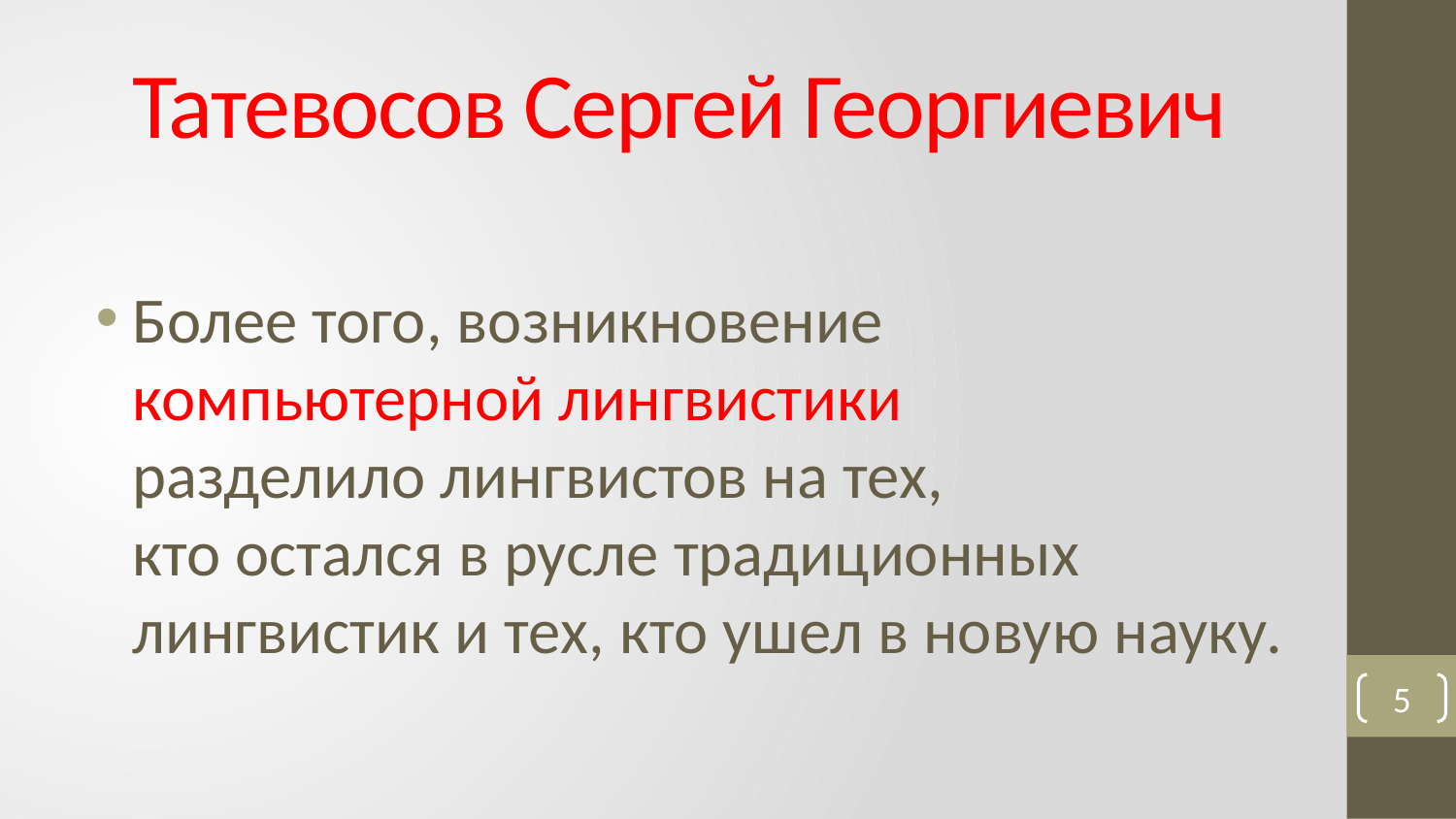

# Татевосов Сергей Георгиевич

Более того, возникновение компьютерной лингвистики
разделило лингвистов на тех,
кто остался в русле традиционных лингвистик и тех, кто ушел в новую науку.
5